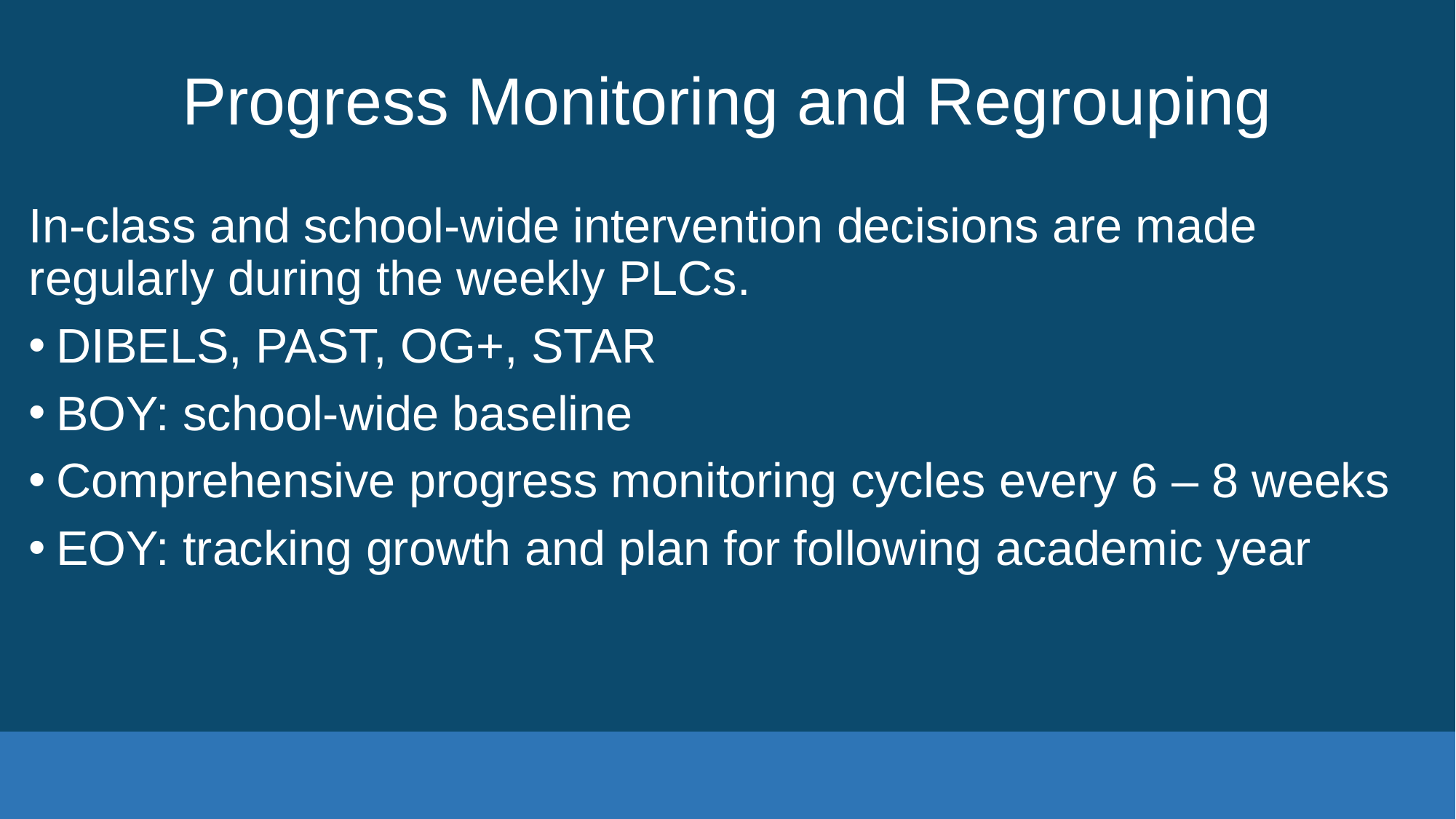

# Progress Monitoring and Regrouping
In-class and school-wide intervention decisions are made regularly during the weekly PLCs.
DIBELS, PAST, OG+, STAR
BOY: school-wide baseline
Comprehensive progress monitoring cycles every 6 – 8 weeks
EOY: tracking growth and plan for following academic year